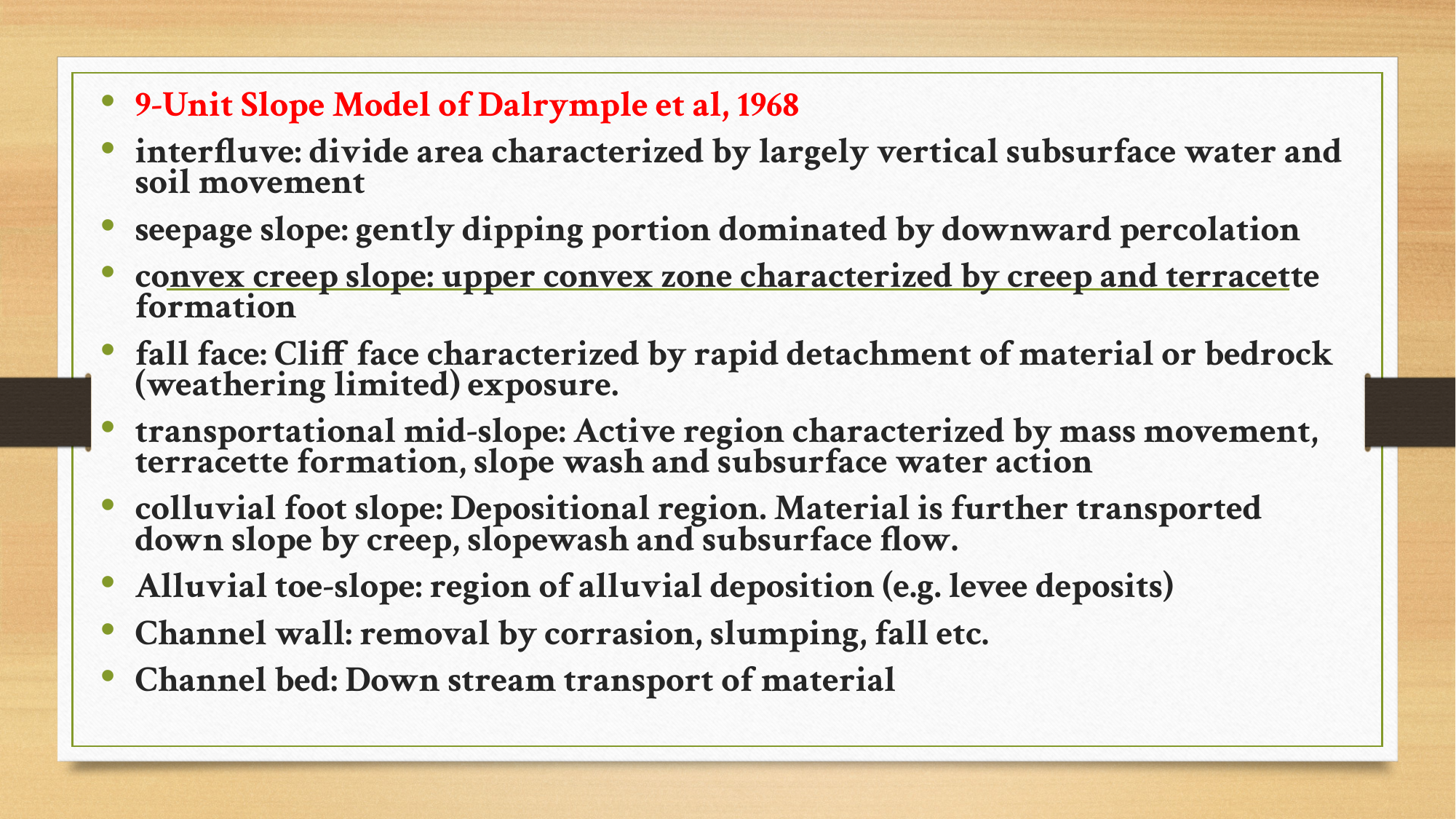

9-Unit Slope Model of Dalrymple et al, 1968
interfluve: divide area characterized by largely vertical subsurface water and soil movement
seepage slope: gently dipping portion dominated by downward percolation
convex creep slope: upper convex zone characterized by creep and terracette formation
fall face: Cliff face characterized by rapid detachment of material or bedrock (weathering limited) exposure.
transportational mid-slope: Active region characterized by mass movement, terracette formation, slope wash and subsurface water action
colluvial foot slope: Depositional region. Material is further transported down slope by creep, slopewash and subsurface flow.
Alluvial toe-slope: region of alluvial deposition (e.g. levee deposits)
Channel wall: removal by corrasion, slumping, fall etc.
Channel bed: Down stream transport of material